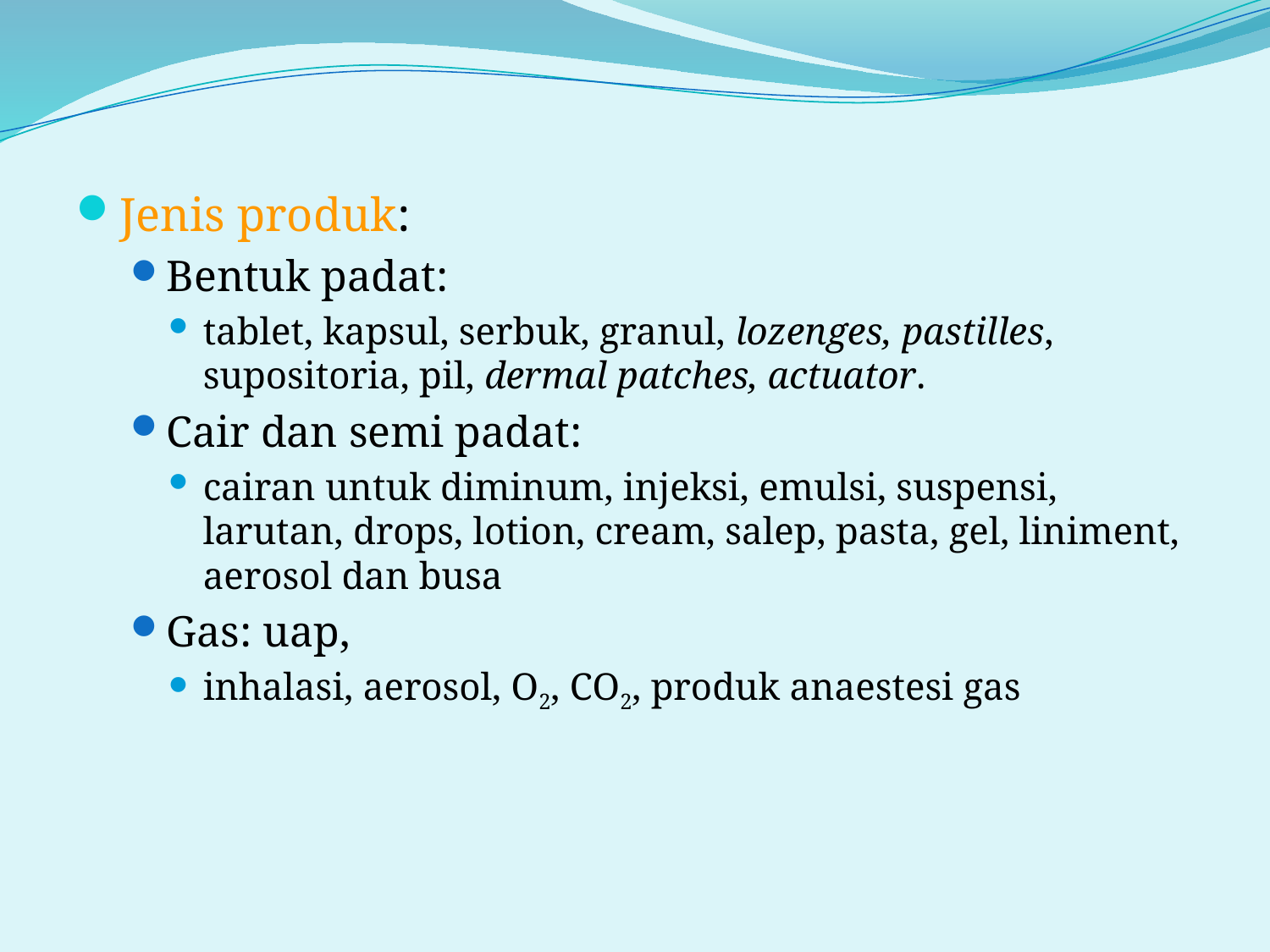

Jenis produk:
Bentuk padat:
tablet, kapsul, serbuk, granul, lozenges, pastilles, supositoria, pil, dermal patches, actuator.
Cair dan semi padat:
cairan untuk diminum, injeksi, emulsi, suspensi, larutan, drops, lotion, cream, salep, pasta, gel, liniment, aerosol dan busa
Gas: uap,
inhalasi, aerosol, O2, CO2, produk anaestesi gas